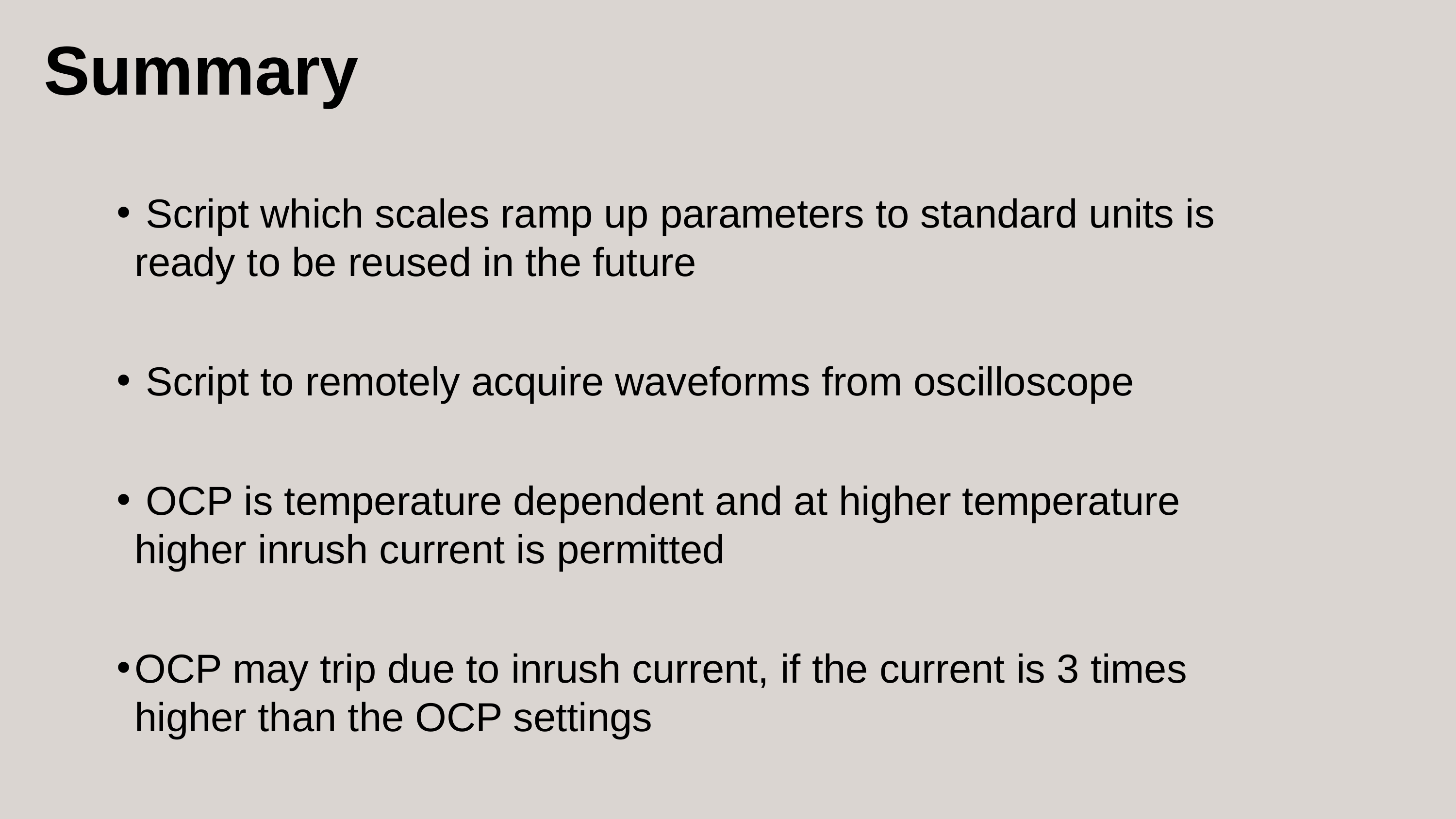

# Summary

 Script which scales ramp up parameters to standard units is ready to be reused in the future

 Script to remotely acquire waveforms from oscilloscope

 OCP is temperature dependent and at higher temperature higher inrush current is permitted

OCP may trip due to inrush current, if the current is 3 times higher than the OCP settings